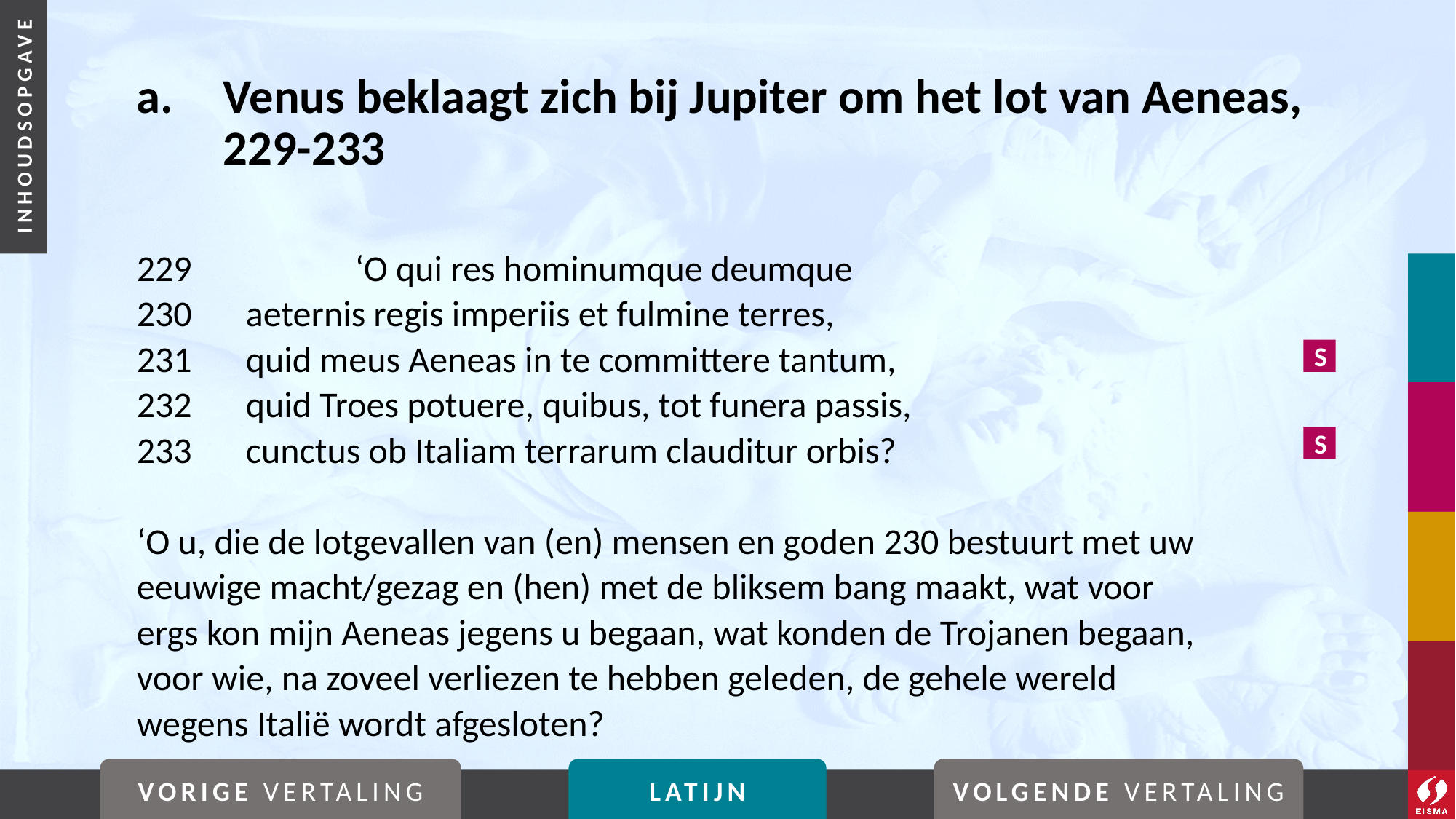

# a. 	Venus beklaagt zich bij Jupiter om het lot van Aeneas, 229-233
229		‘O qui res hominumque deumque
230	aeternis regis imperiis et fulmine terres,
231	quid meus Aeneas in te committere tantum,
232	quid Troes potuere, quibus, tot funera passis,
233	cunctus ob Italiam terrarum clauditur orbis?

‘O u, die de lotgevallen van (en) mensen en goden 230 bestuurt met uw eeuwige macht/gezag en (hen) met de bliksem bang maakt, wat voor ergs kon mijn Aeneas jegens u begaan, wat konden de Trojanen begaan, voor wie, na zoveel verliezen te hebben geleden, de gehele wereld wegens Italië wordt afgesloten?
S
S
VORIGE VERTALING
LATIJN
VOLGENDE VERTALING